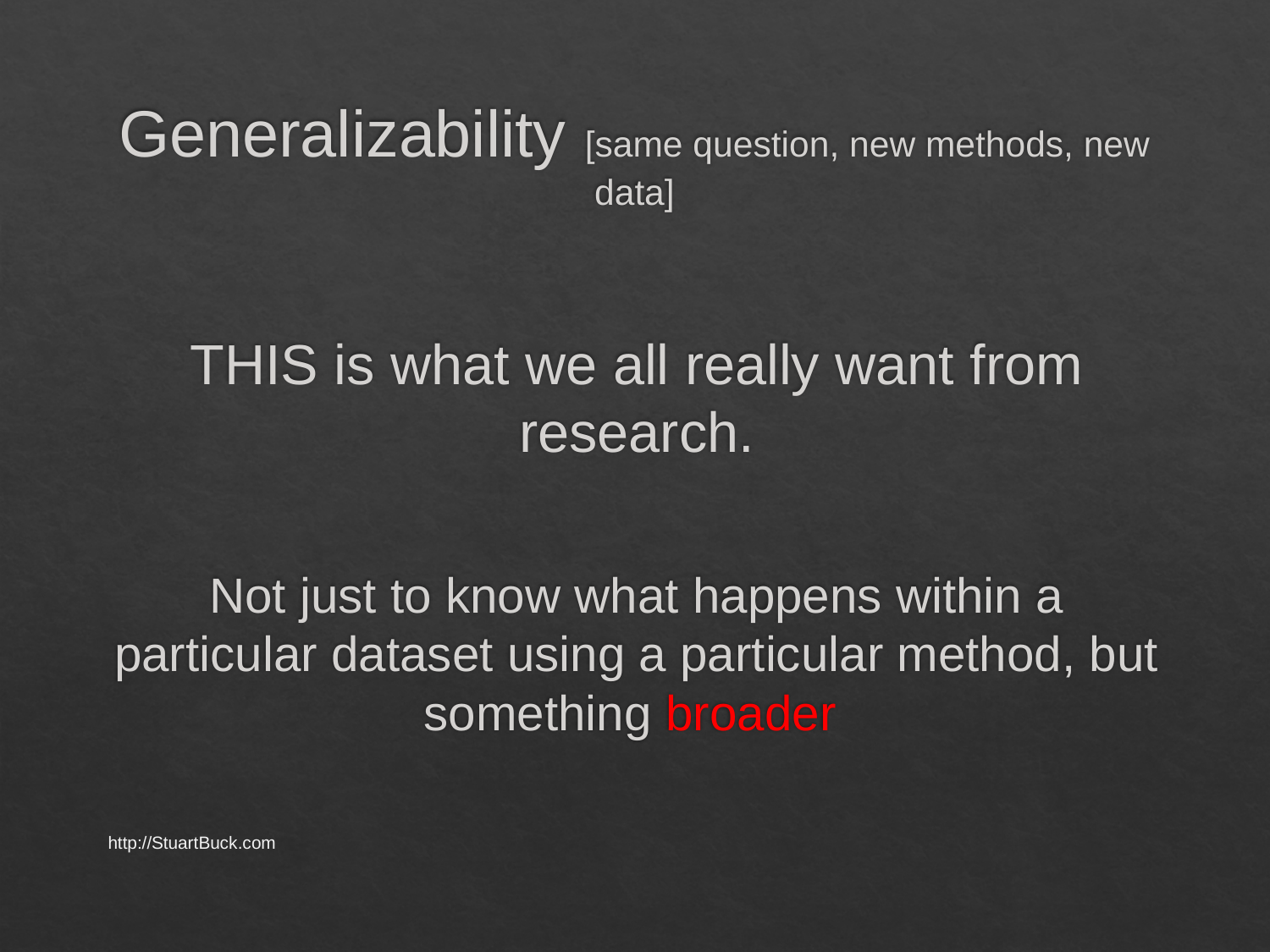

# Generalizability [same question, new methods, new data]

THIS is what we all really want from research.

Not just to know what happens within a particular dataset using a particular method, but something broader

http://StuartBuck.com